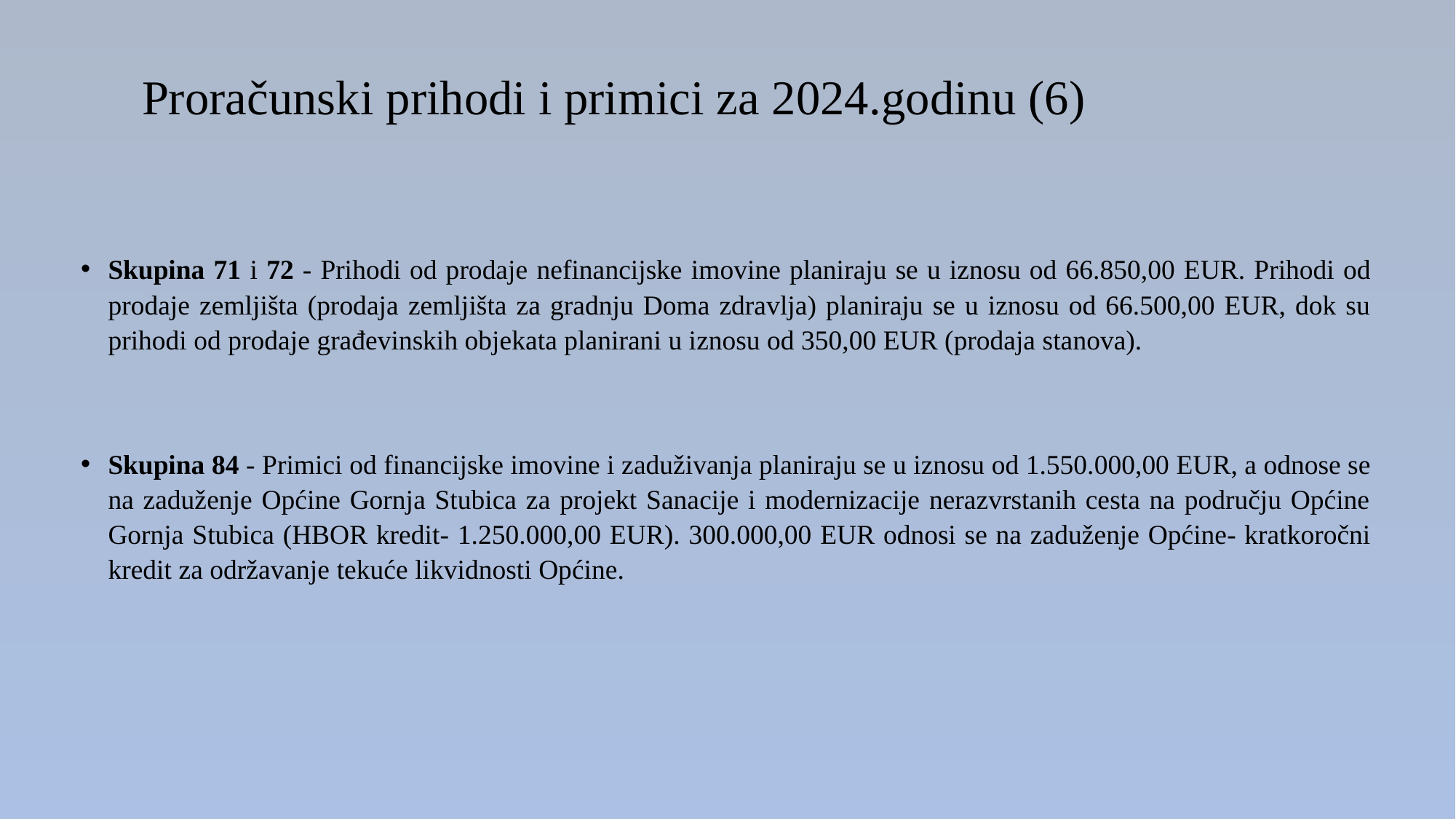

# Proračunski prihodi i primici za 2024.godinu (6)

Skupina 71 i 72 - Prihodi od prodaje nefinancijske imovine planiraju se u iznosu od 66.850,00 EUR. Prihodi od prodaje zemljišta (prodaja zemljišta za gradnju Doma zdravlja) planiraju se u iznosu od 66.500,00 EUR, dok su prihodi od prodaje građevinskih objekata planirani u iznosu od 350,00 EUR (prodaja stanova).

Skupina 84 - Primici od financijske imovine i zaduživanja planiraju se u iznosu od 1.550.000,00 EUR, a odnose se na zaduženje Općine Gornja Stubica za projekt Sanacije i modernizacije nerazvrstanih cesta na području Općine Gornja Stubica (HBOR kredit- 1.250.000,00 EUR). 300.000,00 EUR odnosi se na zaduženje Općine- kratkoročni kredit za održavanje tekuće likvidnosti Općine.